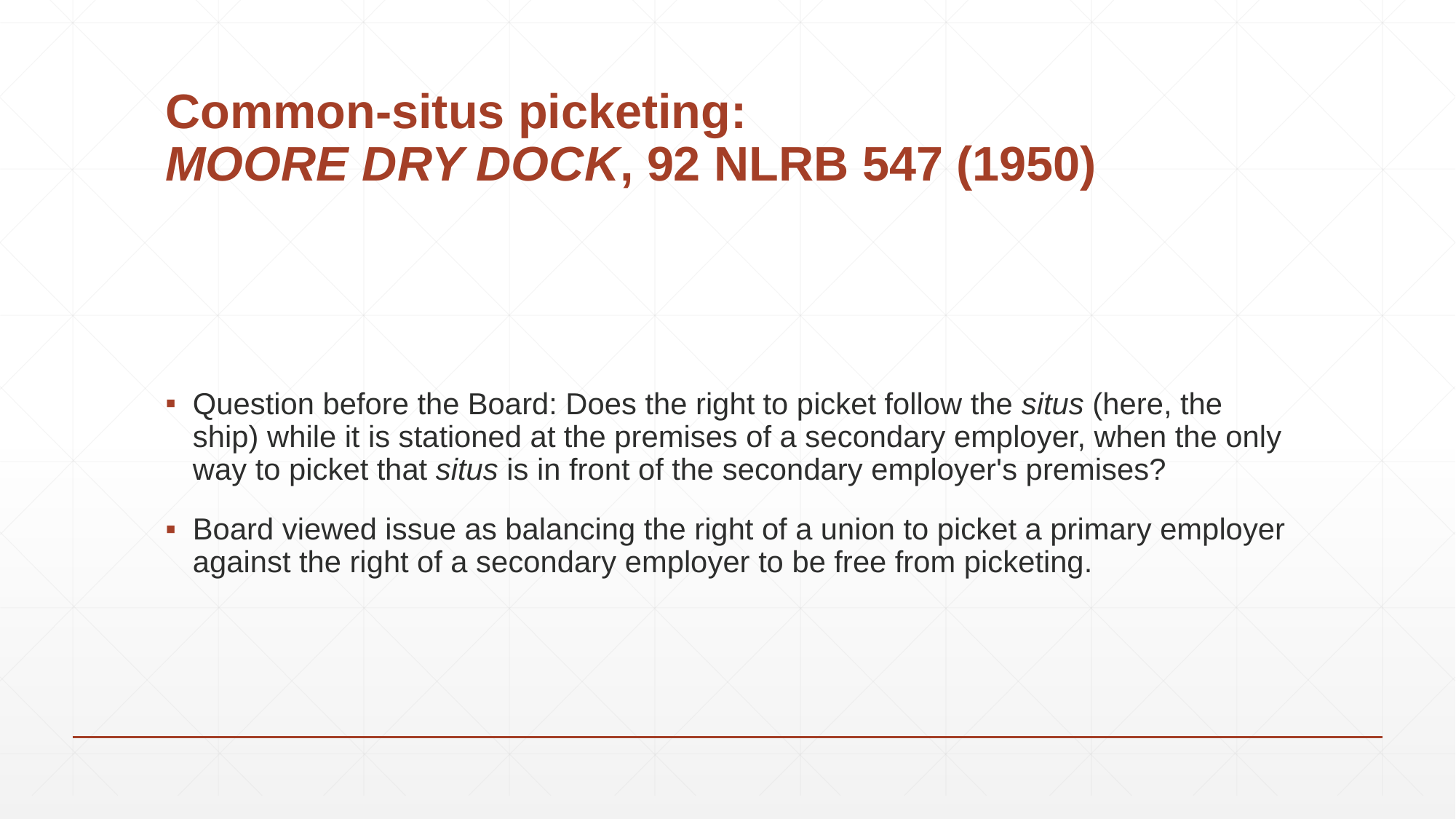

# Common-situs picketing: MOORE DRY DOCK, 92 NLRB 547 (1950)
Question before the Board: Does the right to picket follow the situs (here, the ship) while it is stationed at the premises of a secondary employer, when the only way to picket that situs is in front of the secondary employer's premises?
Board viewed issue as balancing the right of a union to picket a primary employer against the right of a secondary employer to be free from picketing.